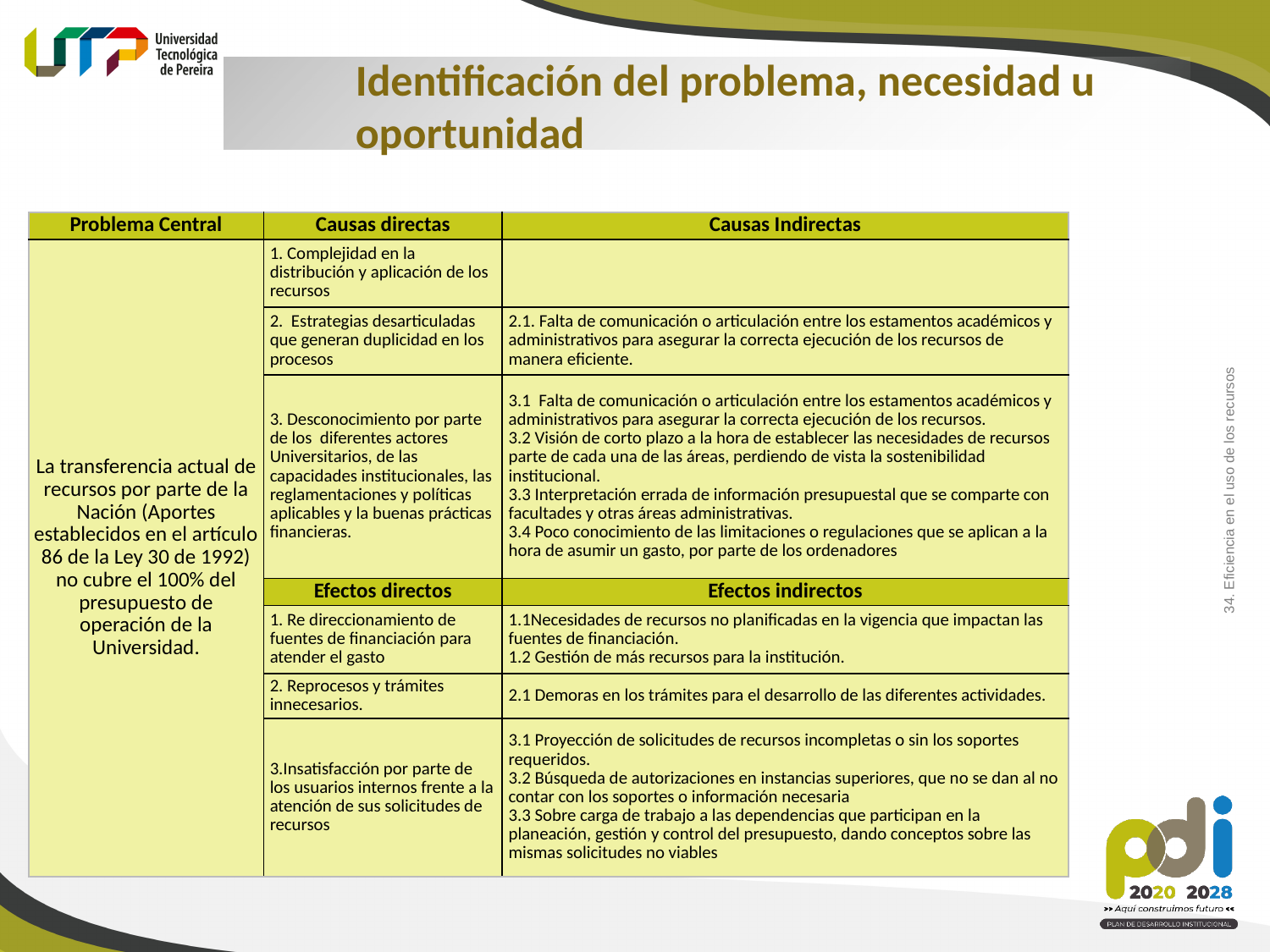

Identificación del problema, necesidad u oportunidad

| Problema Central | Causas directas | Causas Indirectas |
| --- | --- | --- |
| La transferencia actual de recursos por parte de la Nación (Aportes establecidos en el artículo 86 de la Ley 30 de 1992) no cubre el 100% del presupuesto de operación de la Universidad. | 1. Complejidad en la distribución y aplicación de los recursos |  |
|  | 2. Estrategias desarticuladas que generan duplicidad en los procesos | 2.1. Falta de comunicación o articulación entre los estamentos académicos y administrativos para asegurar la correcta ejecución de los recursos de manera eficiente. |
|  | 3. Desconocimiento por parte de los diferentes actores Universitarios, de las capacidades institucionales, las reglamentaciones y políticas aplicables y la buenas prácticas financieras. | 3.1 Falta de comunicación o articulación entre los estamentos académicos y administrativos para asegurar la correcta ejecución de los recursos. 3.2 Visión de corto plazo a la hora de establecer las necesidades de recursos parte de cada una de las áreas, perdiendo de vista la sostenibilidad institucional. 3.3 Interpretación errada de información presupuestal que se comparte con facultades y otras áreas administrativas. 3.4 Poco conocimiento de las limitaciones o regulaciones que se aplican a la hora de asumir un gasto, por parte de los ordenadores |
|  | Efectos directos | Efectos indirectos |
|  | 1. Re direccionamiento de fuentes de financiación para atender el gasto | 1.1Necesidades de recursos no planificadas en la vigencia que impactan las fuentes de financiación. 1.2 Gestión de más recursos para la institución. |
|  | 2. Reprocesos y trámites innecesarios. | 2.1 Demoras en los trámites para el desarrollo de las diferentes actividades. |
|  | 3.Insatisfacción por parte de los usuarios internos frente a la atención de sus solicitudes de recursos | 3.1 Proyección de solicitudes de recursos incompletas o sin los soportes requeridos. 3.2 Búsqueda de autorizaciones en instancias superiores, que no se dan al no contar con los soportes o información necesaria 3.3 Sobre carga de trabajo a las dependencias que participan en la planeación, gestión y control del presupuesto, dando conceptos sobre las mismas solicitudes no viables |
34. Eficiencia en el uso de los recursos